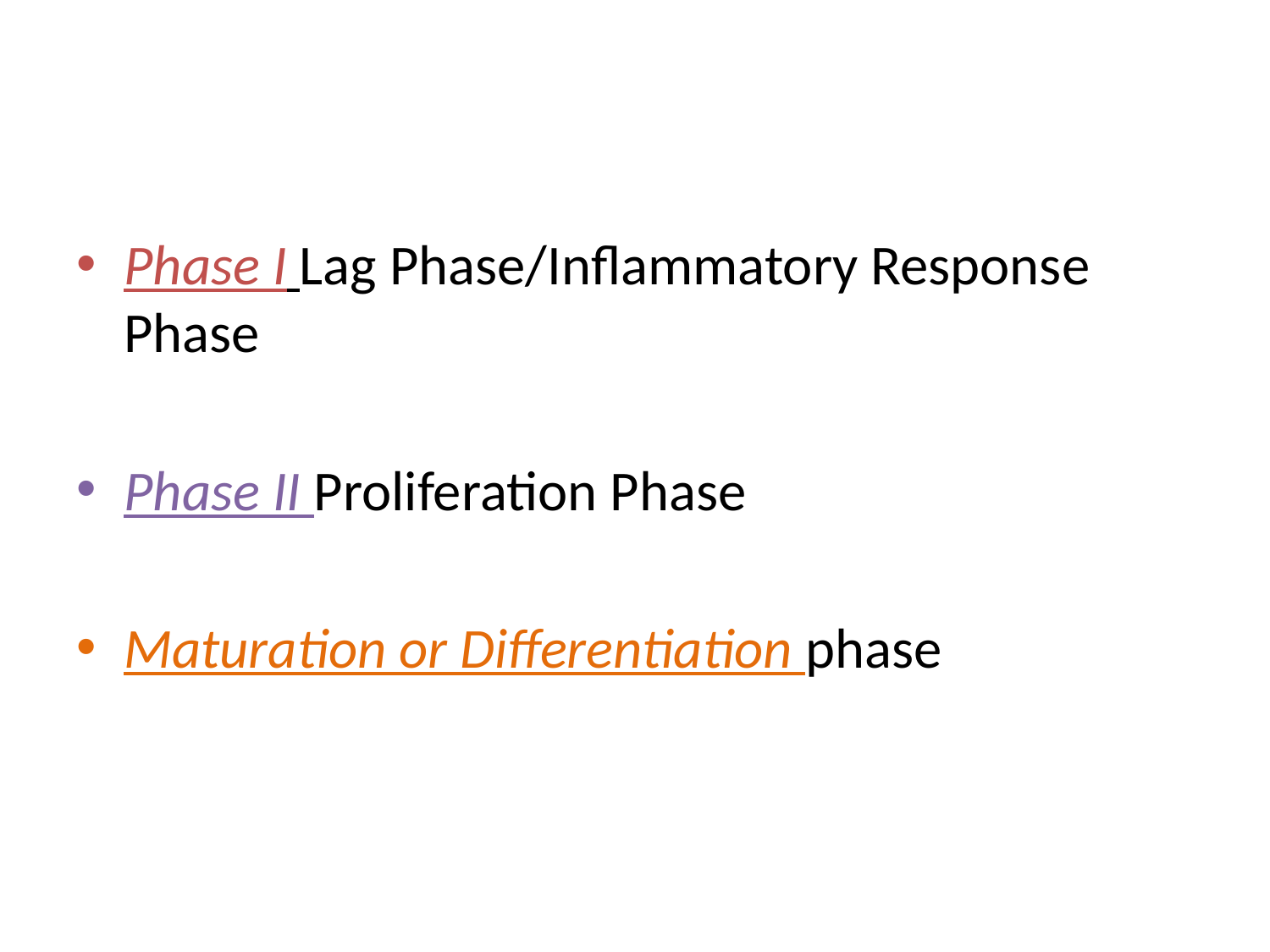

#
Phase I Lag Phase/Inflammatory Response Phase

Phase II Proliferation Phase

Maturation or Differentiation phase